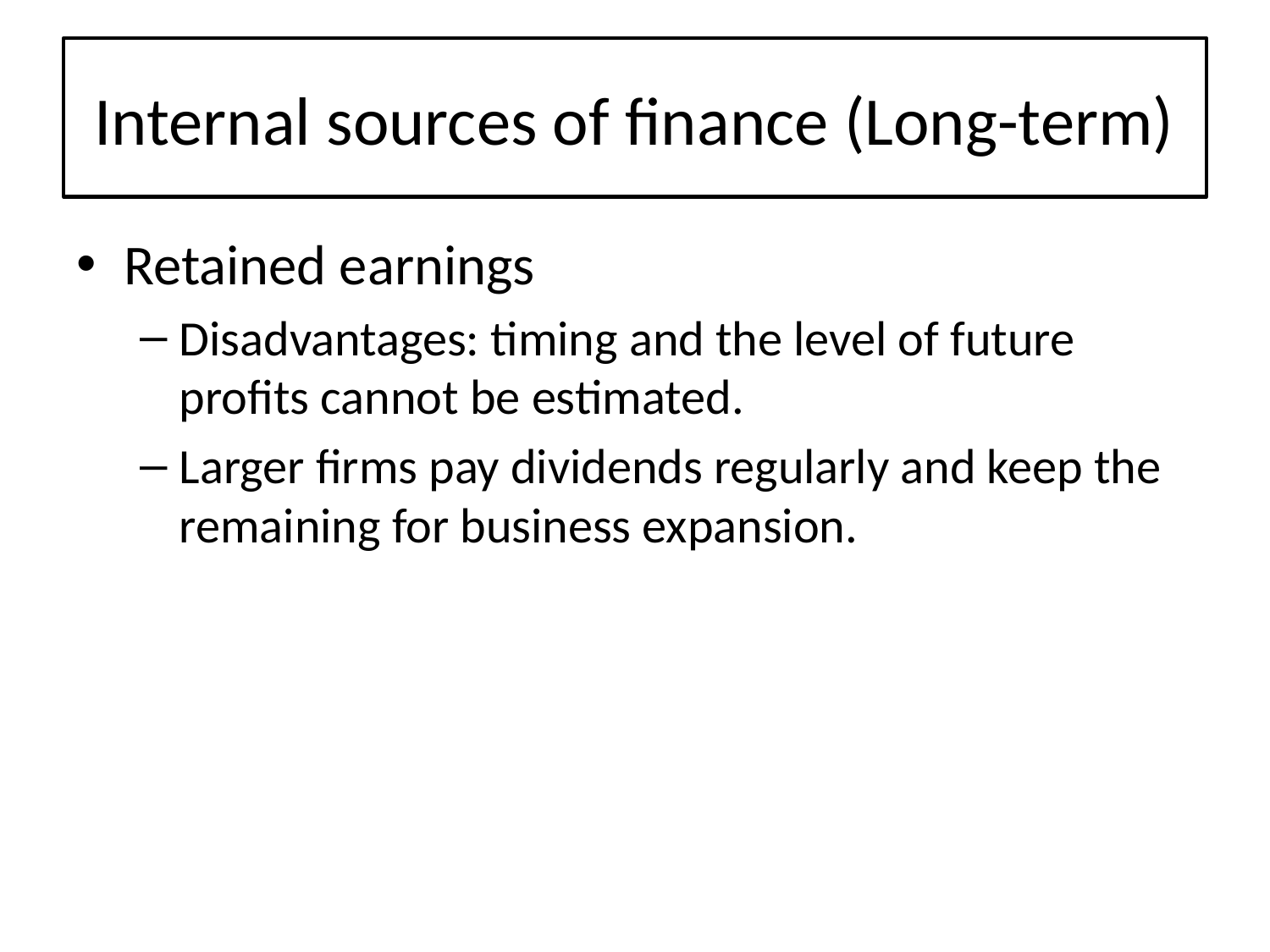

# Internal sources of finance (Long-term)
Retained earnings
Disadvantages: timing and the level of future profits cannot be estimated.
Larger firms pay dividends regularly and keep the remaining for business expansion.